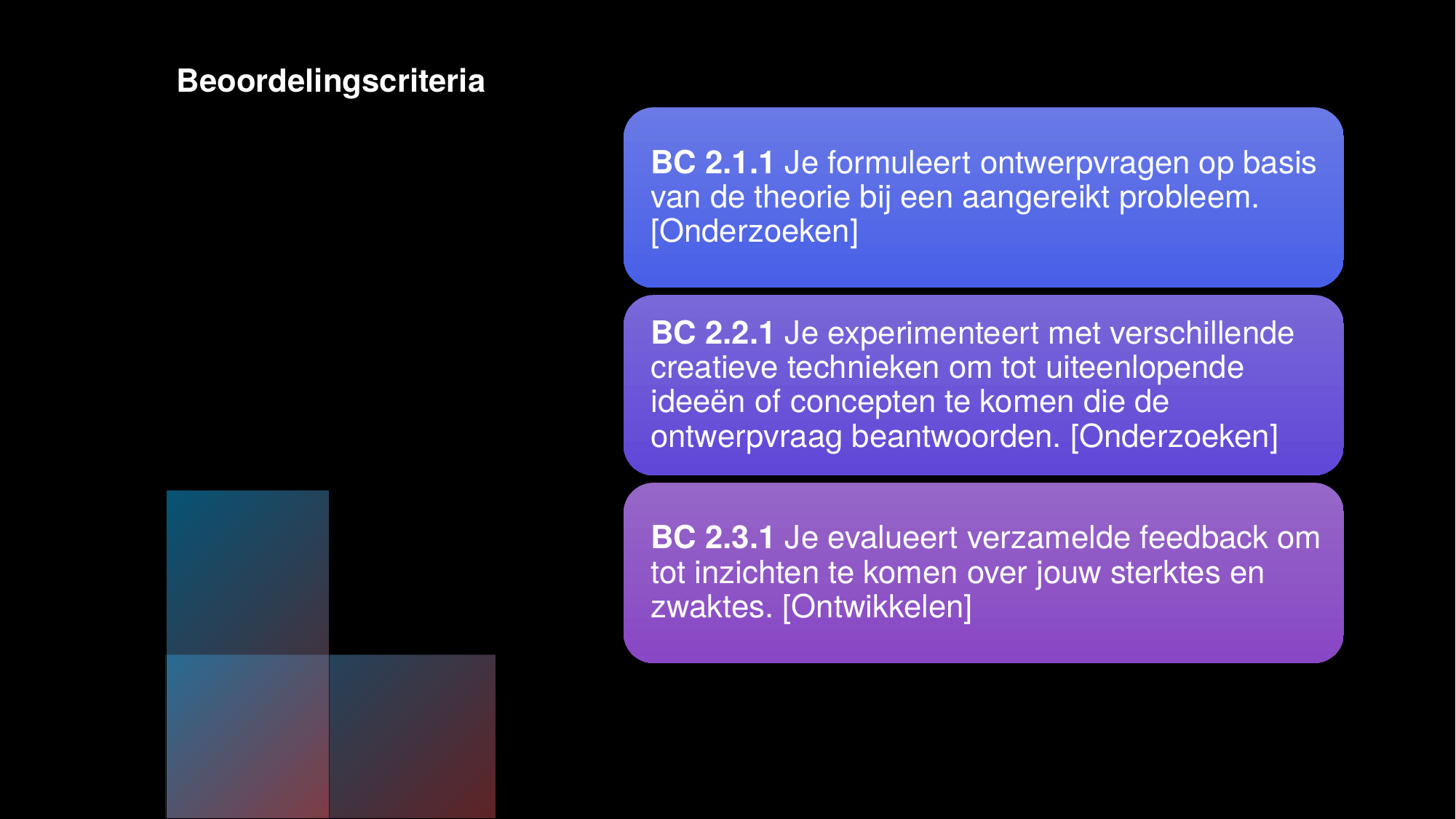

BC 2.1.1 Je formuleert ontwerpvragen op basis van de theorie bij een aangereikt probleem. [Onderzoeken]
BC 2.2.1 Je experimenteert met verschillende creatieve technieken om tot uiteenlopende ideeën of concepten te komen die de ontwerpvraag beantwoorden. [Onderzoeken]
BC 2.3.1 Je evalueert verzamelde feedback om tot inzichten te komen over jouw sterktes en zwaktes. [Ontwikkelen]
# Beoordelingscriteria